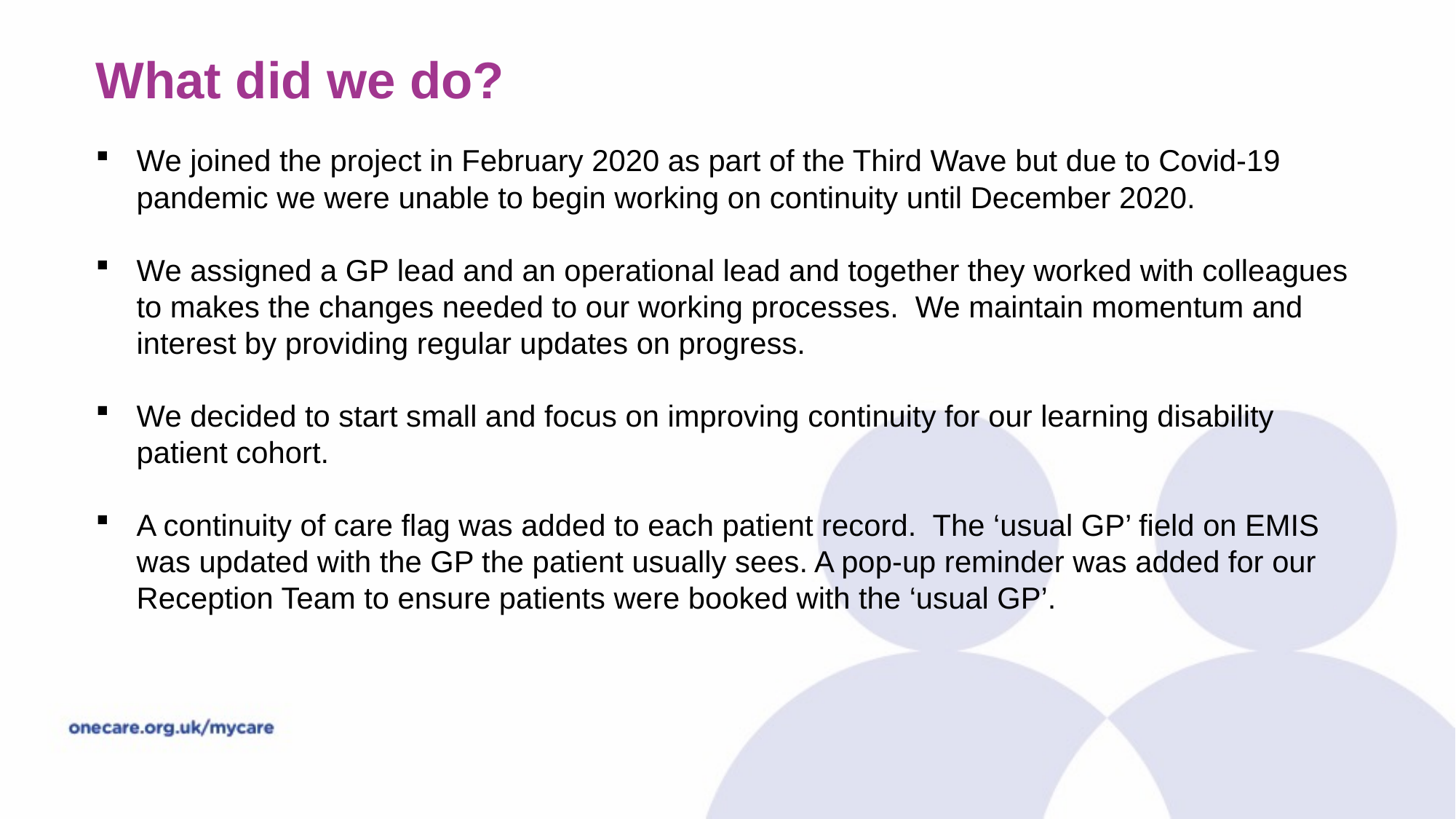

# What did we do?

We joined the project in February 2020 as part of the Third Wave but due to Covid-19 pandemic we were unable to begin working on continuity until December 2020.

We assigned a GP lead and an operational lead and together they worked with colleagues to makes the changes needed to our working processes.  We maintain momentum and interest by providing regular updates on progress.

We decided to start small and focus on improving continuity for our learning disability patient cohort.

A continuity of care flag was added to each patient record.  The ‘usual GP’ field on EMIS was updated with the GP the patient usually sees. A pop-up reminder was added for our Reception Team to ensure patients were booked with the ‘usual GP’.